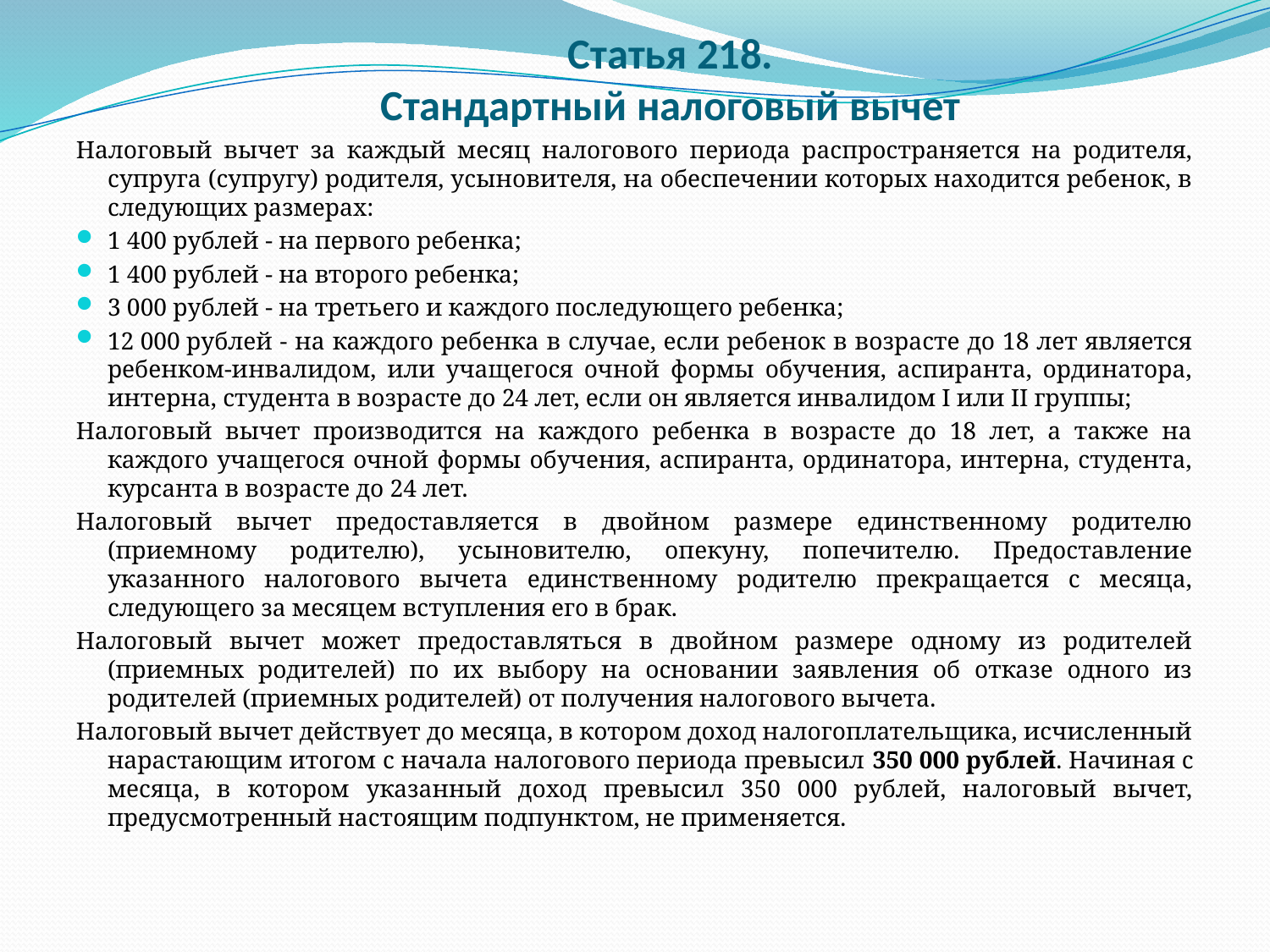

# Статья 218. Стандартный налоговый вычет
Налоговый вычет за каждый месяц налогового периода распространяется на родителя, супруга (супругу) родителя, усыновителя, на обеспечении которых находится ребенок, в следующих размерах:
1 400 рублей - на первого ребенка;
1 400 рублей - на второго ребенка;
3 000 рублей - на третьего и каждого последующего ребенка;
12 000 рублей - на каждого ребенка в случае, если ребенок в возрасте до 18 лет является ребенком-инвалидом, или учащегося очной формы обучения, аспиранта, ординатора, интерна, студента в возрасте до 24 лет, если он является инвалидом I или II группы;
Налоговый вычет производится на каждого ребенка в возрасте до 18 лет, а также на каждого учащегося очной формы обучения, аспиранта, ординатора, интерна, студента, курсанта в возрасте до 24 лет.
Налоговый вычет предоставляется в двойном размере единственному родителю (приемному родителю), усыновителю, опекуну, попечителю. Предоставление указанного налогового вычета единственному родителю прекращается с месяца, следующего за месяцем вступления его в брак.
Налоговый вычет может предоставляться в двойном размере одному из родителей (приемных родителей) по их выбору на основании заявления об отказе одного из родителей (приемных родителей) от получения налогового вычета.
Налоговый вычет действует до месяца, в котором доход налогоплательщика, исчисленный нарастающим итогом с начала налогового периода превысил 350 000 рублей. Начиная с месяца, в котором указанный доход превысил 350 000 рублей, налоговый вычет, предусмотренный настоящим подпунктом, не применяется.